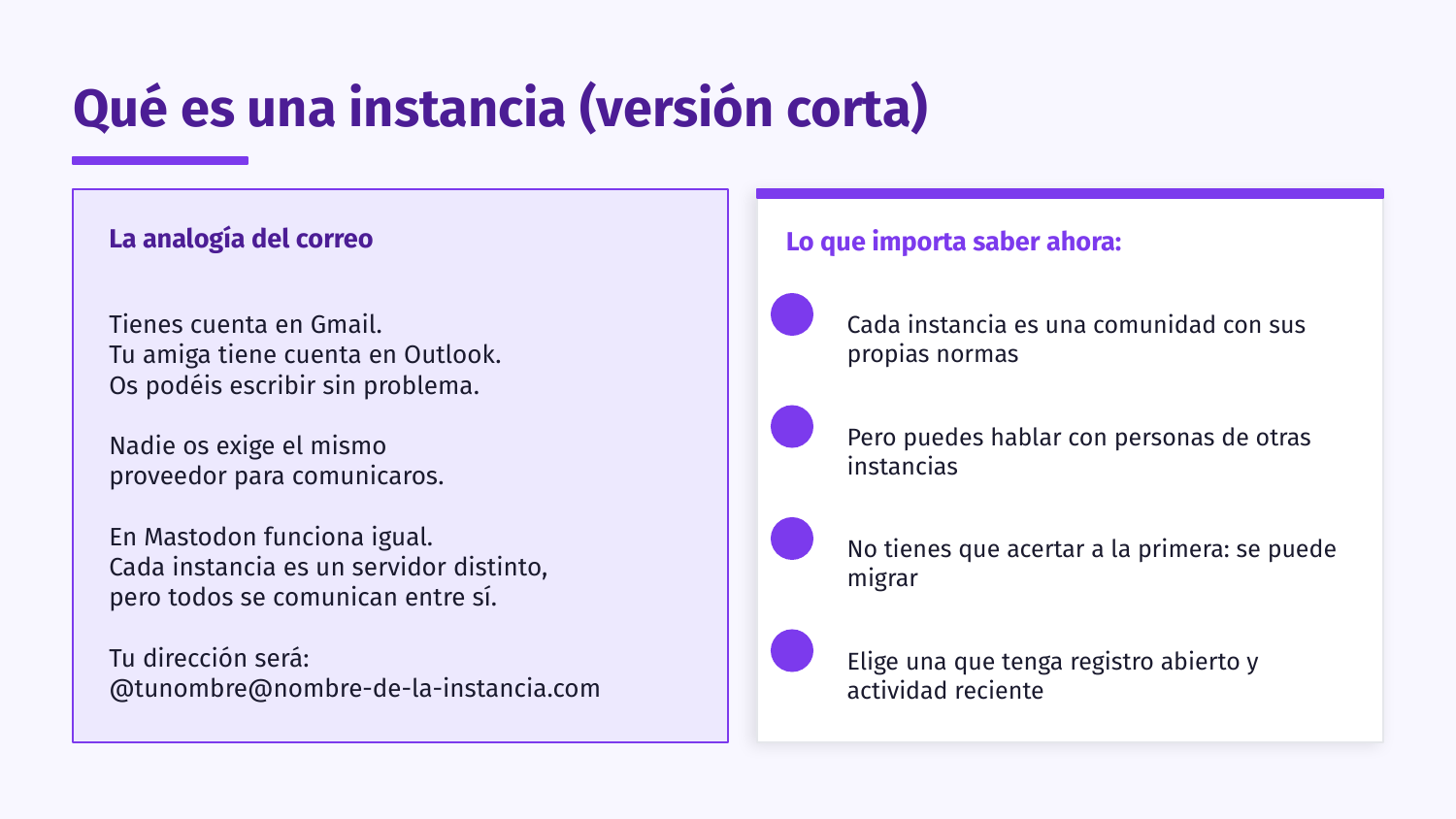

Qué es una instancia (versión corta)

La analogía del correo
Lo que importa saber ahora:
Tienes cuenta en Gmail.
Tu amiga tiene cuenta en Outlook.
Os podéis escribir sin problema.

Nadie os exige el mismo
proveedor para comunicaros.

En Mastodon funciona igual.
Cada instancia es un servidor distinto,
pero todos se comunican entre sí.

Tu dirección será:
@tunombre@nombre-de-la-instancia.com
Cada instancia es una comunidad con sus propias normas

Pero puedes hablar con personas de otras instancias

No tienes que acertar a la primera: se puede migrar

Elige una que tenga registro abierto y actividad reciente